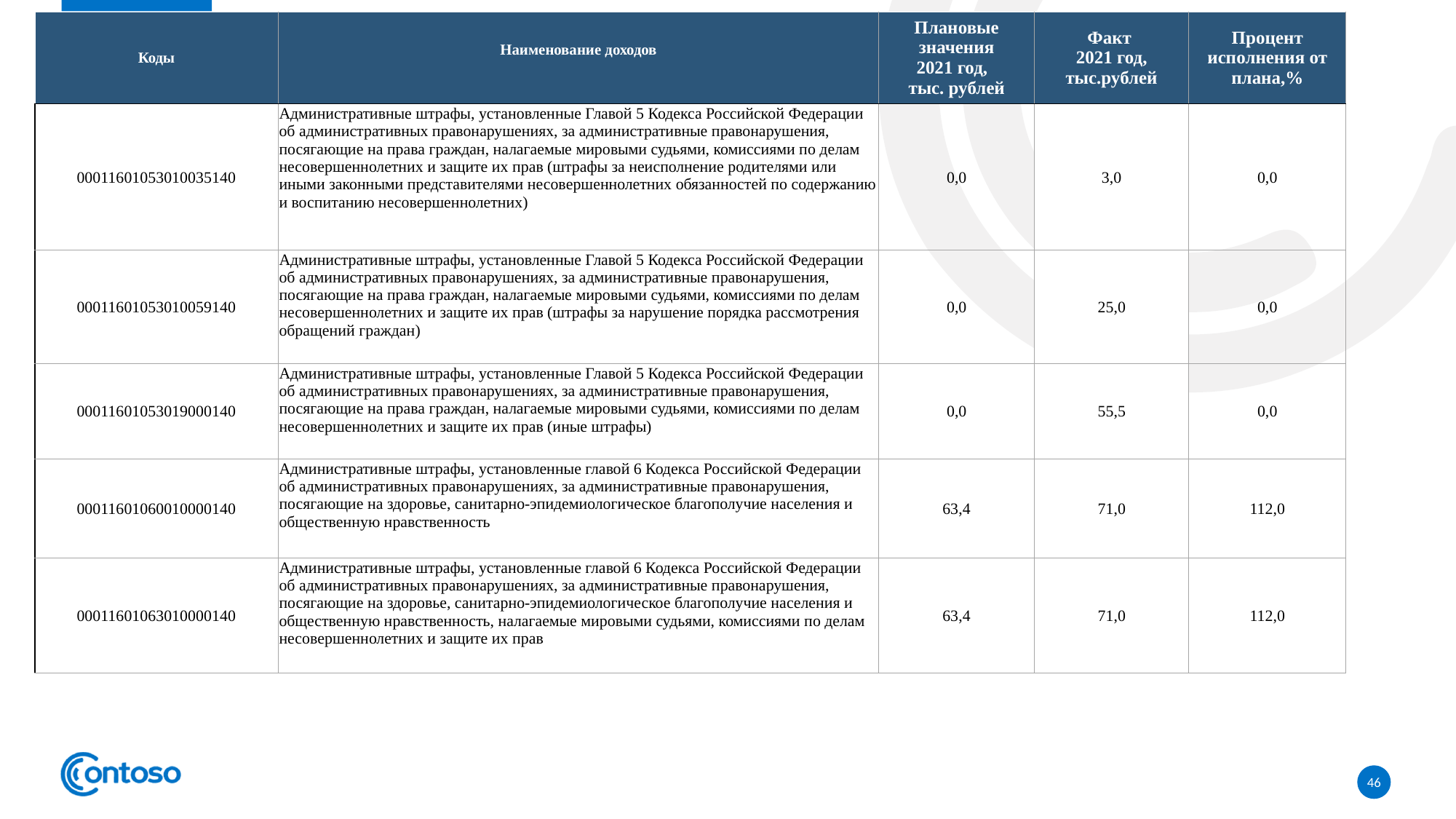

| Коды | Наименование доходов | Плановые значения 2021 год, тыс. рублей | Факт 2021 год, тыс.рублей | Процент исполнения от плана,% |
| --- | --- | --- | --- | --- |
| 00011601053010035140 | Административные штрафы, установленные Главой 5 Кодекса Российской Федерации об административных правонарушениях, за административные правонарушения, посягающие на права граждан, налагаемые мировыми судьями, комиссиями по делам несовершеннолетних и защите их прав (штрафы за неисполнение родителями или иными законными представителями несовершеннолетних обязанностей по содержанию и воспитанию несовершеннолетних) | 0,0 | 3,0 | 0,0 |
| 00011601053010059140 | Административные штрафы, установленные Главой 5 Кодекса Российской Федерации об административных правонарушениях, за административные правонарушения, посягающие на права граждан, налагаемые мировыми судьями, комиссиями по делам несовершеннолетних и защите их прав (штрафы за нарушение порядка рассмотрения обращений граждан) | 0,0 | 25,0 | 0,0 |
| 00011601053019000140 | Административные штрафы, установленные Главой 5 Кодекса Российской Федерации об административных правонарушениях, за административные правонарушения, посягающие на права граждан, налагаемые мировыми судьями, комиссиями по делам несовершеннолетних и защите их прав (иные штрафы) | 0,0 | 55,5 | 0,0 |
| 00011601060010000140 | Административные штрафы, установленные главой 6 Кодекса Российской Федерации об административных правонарушениях, за административные правонарушения, посягающие на здоровье, санитарно-эпидемиологическое благополучие населения и общественную нравственность | 63,4 | 71,0 | 112,0 |
| 00011601063010000140 | Административные штрафы, установленные главой 6 Кодекса Российской Федерации об административных правонарушениях, за административные правонарушения, посягающие на здоровье, санитарно-эпидемиологическое благополучие населения и общественную нравственность, налагаемые мировыми судьями, комиссиями по делам несовершеннолетних и защите их прав | 63,4 | 71,0 | 112,0 |
46